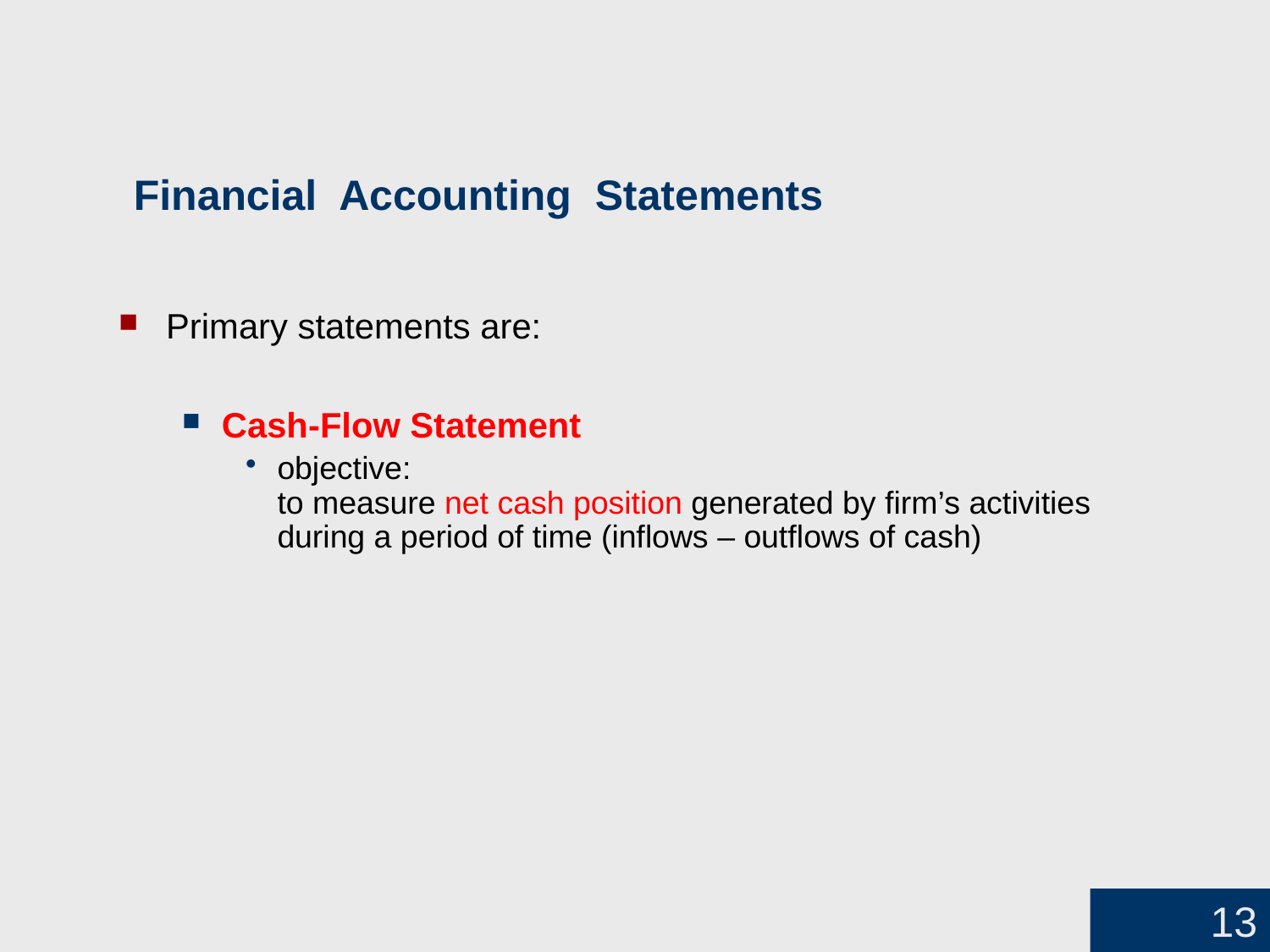

# Financial  Accounting  Statements

Primary statements are:

Cash-Flow Statement
objective:
to measure net cash position generated by firm’s activities
during a period of time (inflows – outflows of cash)

13